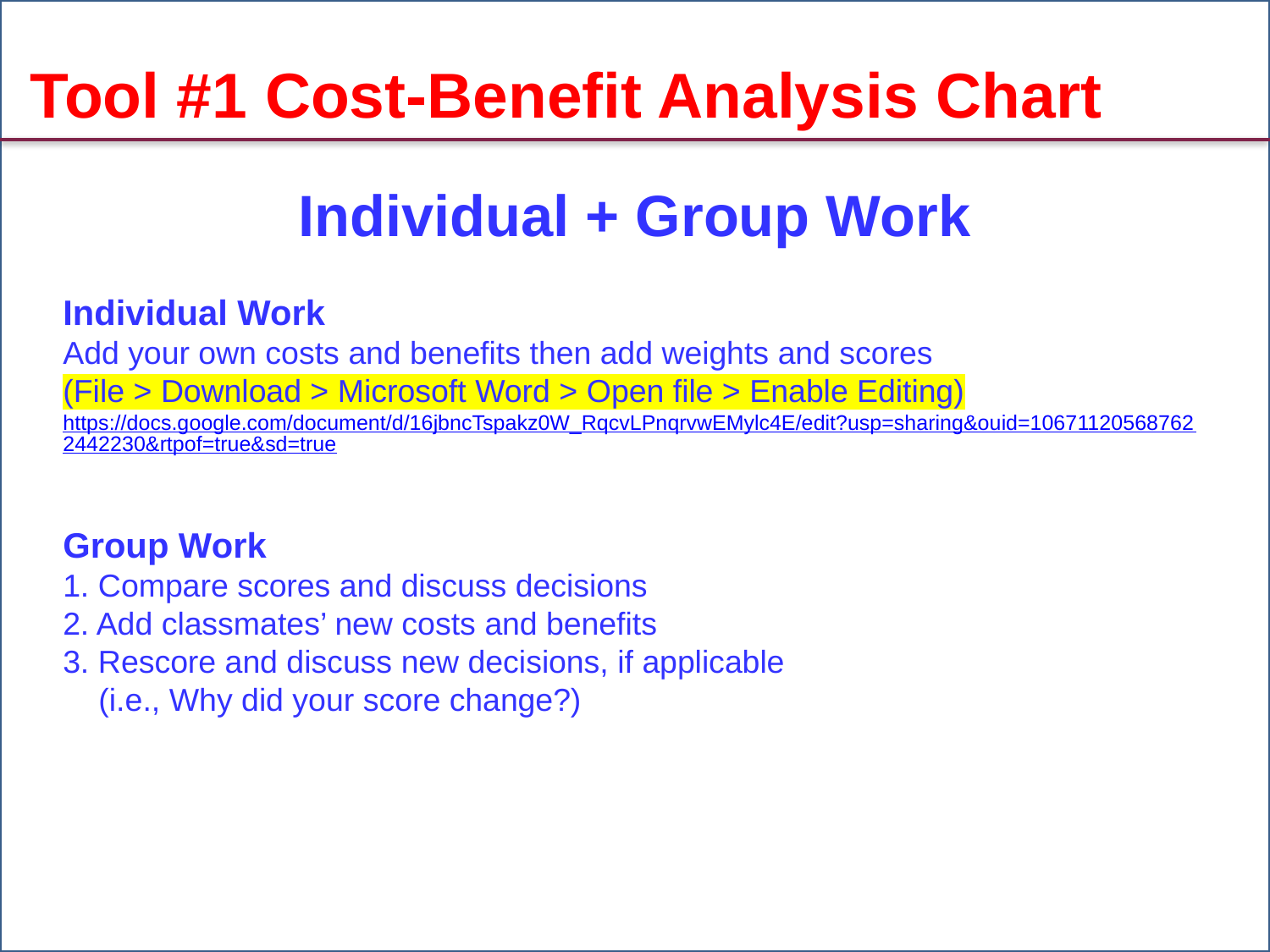

Tool #1 Cost-Benefit Analysis Chart
Individual + Group Work

Individual Work
Add your own costs and benefits then add weights and scores
(File > Download > Microsoft Word > Open file > Enable Editing)
https://docs.google.com/document/d/16jbncTspakz0W_RqcvLPnqrvwEMylc4E/edit?usp=sharing&ouid=106711205687622442230&rtpof=true&sd=true

Group Work
1. Compare scores and discuss decisions
2. Add classmates’ new costs and benefits
3. Rescore and discuss new decisions, if applicable
    (i.e., Why did your score change?)